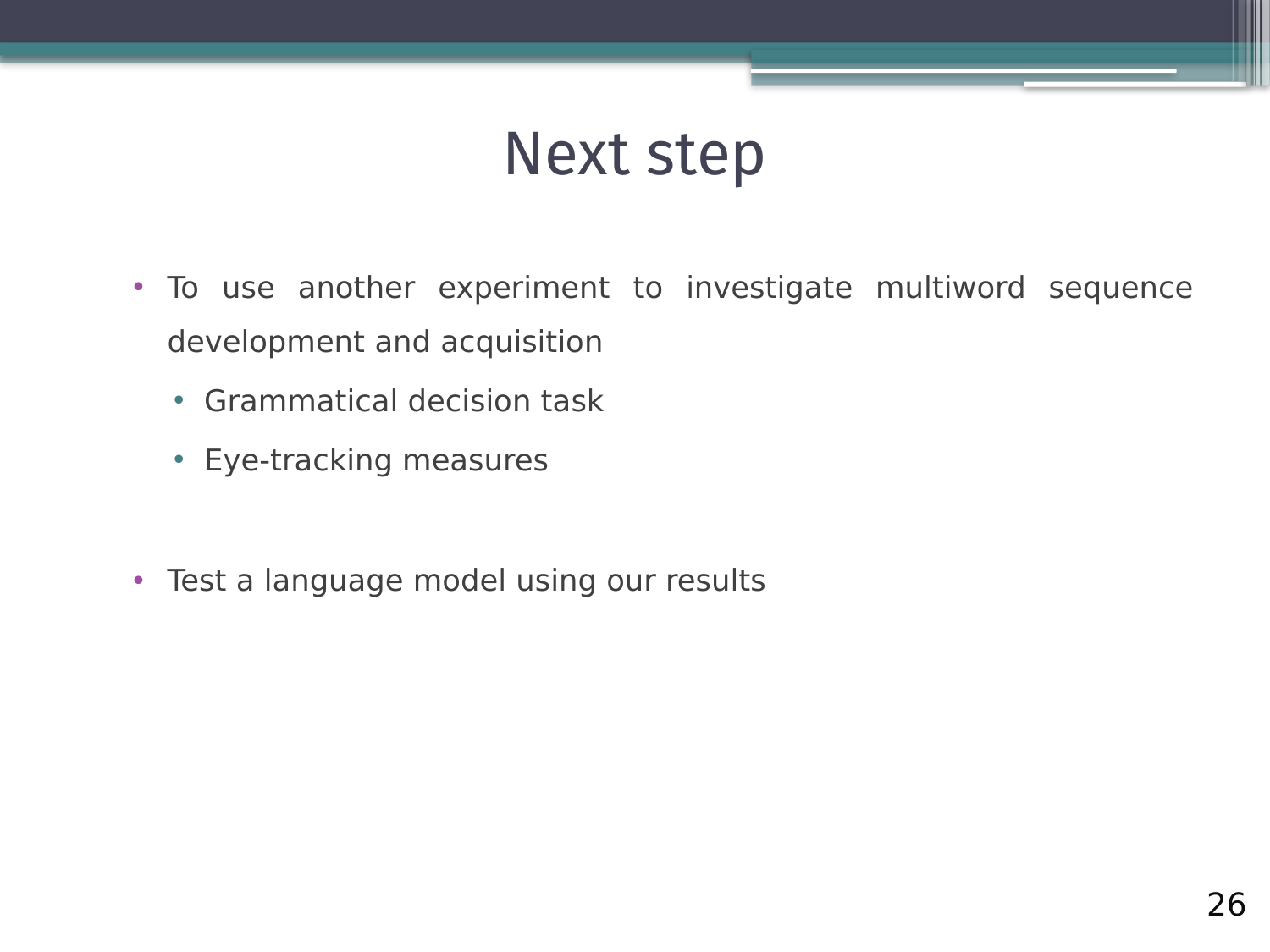

# Next step

To use another experiment to investigate multiword sequence development and acquisition
Grammatical decision task
Eye-tracking measures

Test a language model using our results

26